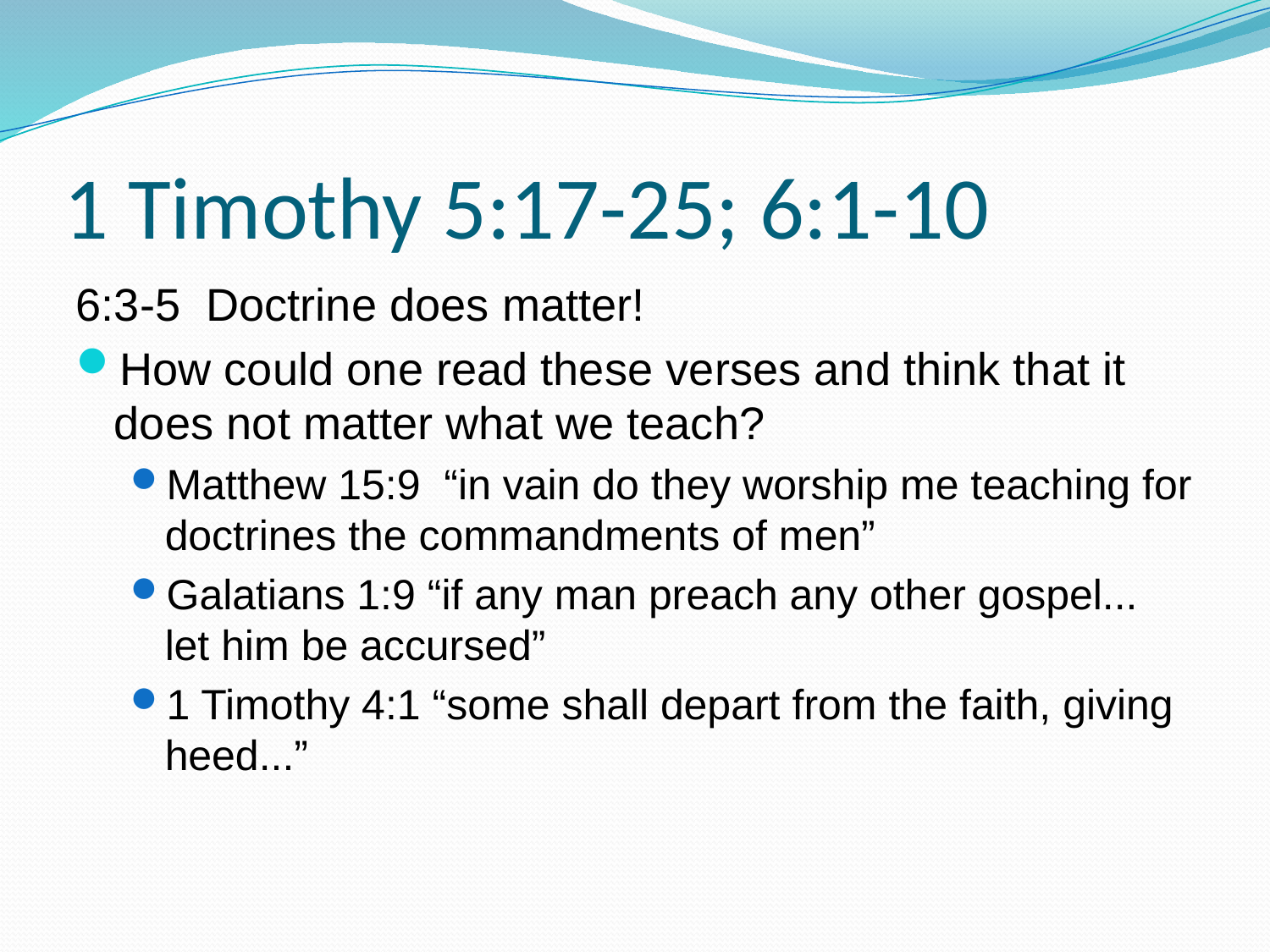

# 1 Timothy 5:17-25; 6:1-10
6:3-5  Doctrine does matter!
How could one read these verses and think that it does not matter what we teach?
Matthew 15:9  “in vain do they worship me teaching for doctrines the commandments of men”
Galatians 1:9 “if any man preach any other gospel... let him be accursed”
1 Timothy 4:1 “some shall depart from the faith, giving heed...”